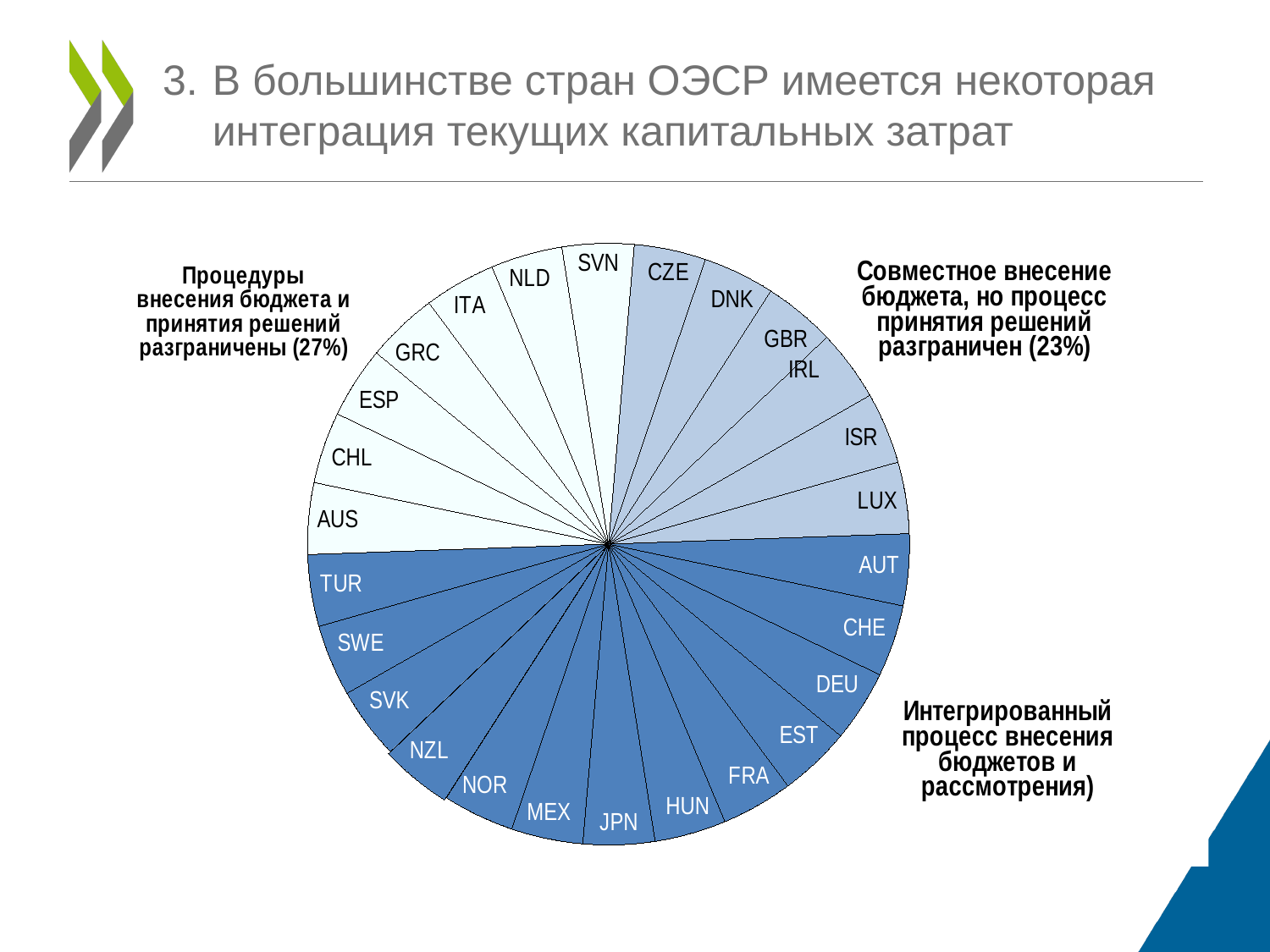

# 3.	В большинстве стран ОЭСР имеется некоторая интеграция текущих капитальных затрат

### Chart

| Category |  |
|---|---|
| AUT | 1.0 |
| CHE | 1.0 |
| DEU | 1.0 |
| EST | 1.0 |
| FRA | 1.0 |
| HUN | 1.0 |
| JPN | 1.0 |
| MEX | 1.0 |
| NOR | 1.0 |
| NZL | 1.0 |
| SVK | 1.0 |
| SWE | 1.0 |
| TUR | 1.0 |
| AUS | 1.0 |
| CHL | 1.0 |
| ESP | 1.0 |
| GRC | 1.0 |
| ITA | 1.0 |
| NLD | 1.0 |
| SVN | 1.0 |
| CZE | 1.0 |
| DNK | 1.0 |
| GBR | 1.0 |
| IRL | 1.0 |
| ISR | 1.0 |
| LUX | 1.0 |